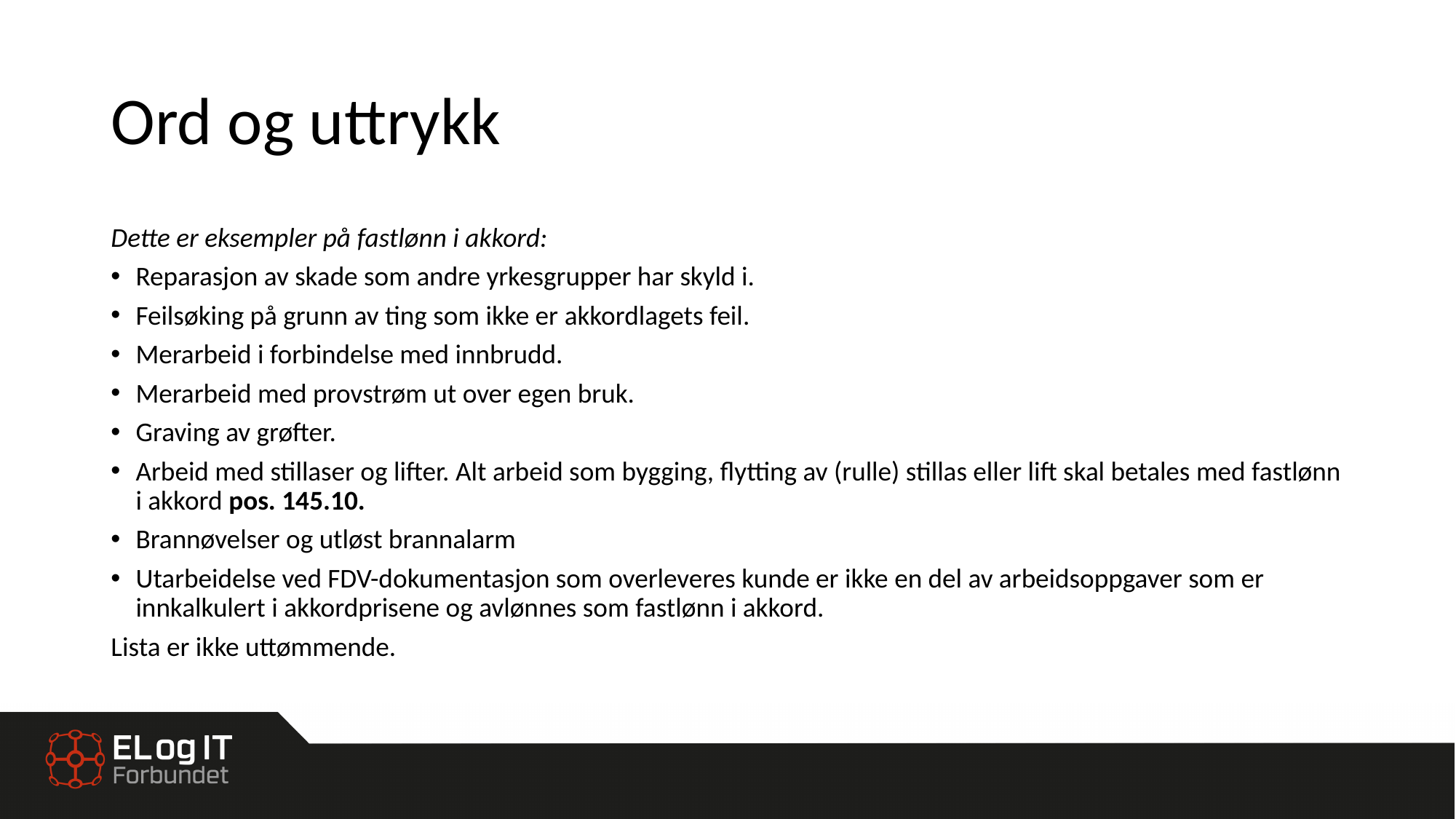

# Ord og uttrykk
Dette er eksempler på fastlønn i akkord:
Reparasjon av skade som andre yrkesgrupper har skyld i.
Feilsøking på grunn av ting som ikke er akkordlagets feil.
Merarbeid i forbindelse med innbrudd.
Merarbeid med provstrøm ut over egen bruk.
Graving av grøfter.
Arbeid med stillaser og lifter. Alt arbeid som bygging, flytting av (rulle) stillas eller lift skal betales med fastlønn i akkord pos. 145.10.
Brannøvelser og utløst brannalarm
Utarbeidelse ved FDV-dokumentasjon som overleveres kunde er ikke en del av arbeidsoppgaver som er innkalkulert i akkordprisene og avlønnes som fastlønn i akkord.
Lista er ikke uttømmende.